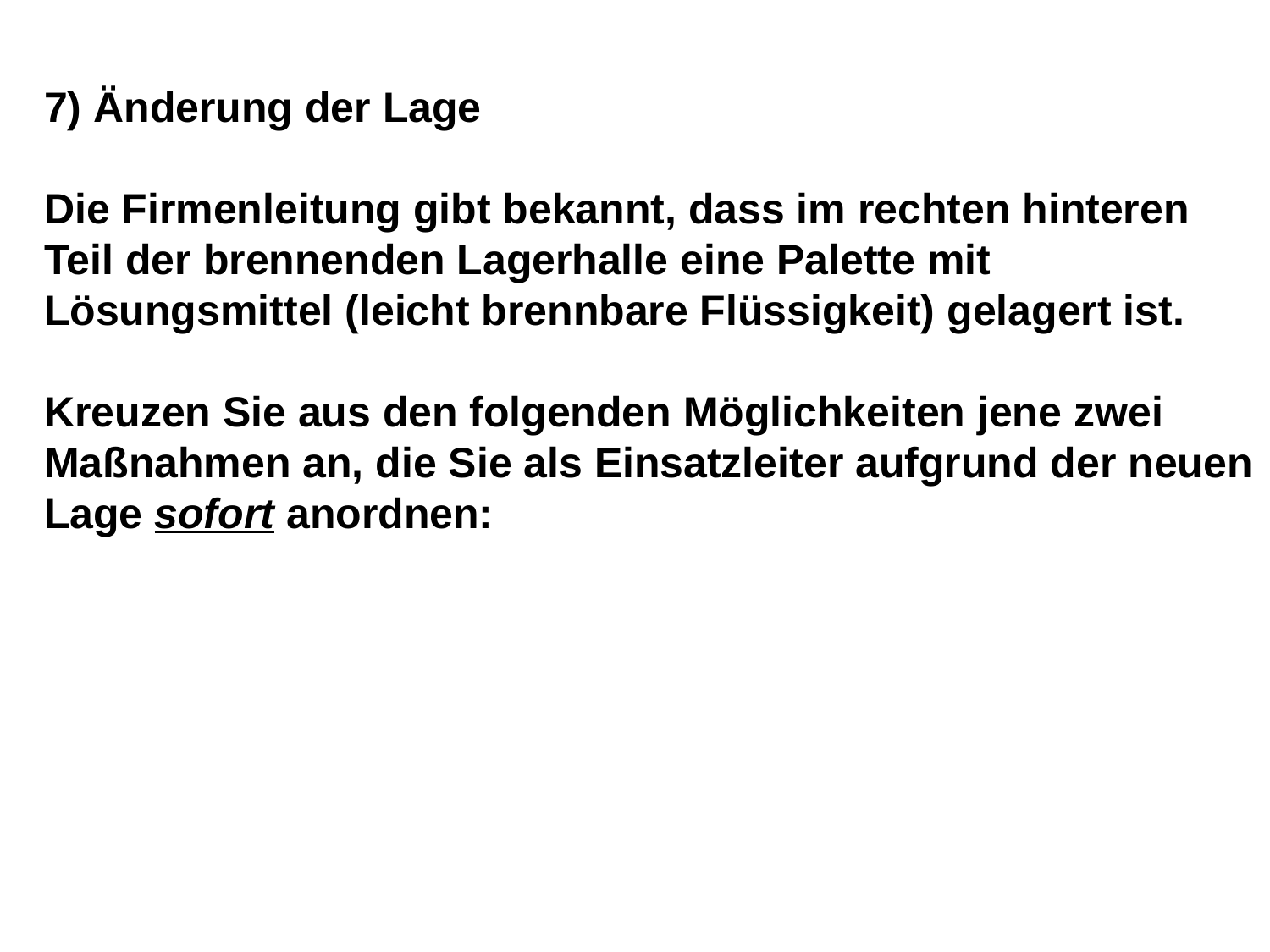

7) Änderung der Lage

Die Firmenleitung gibt bekannt, dass im rechten hinteren Teil der brennenden Lagerhalle eine Palette mit Lösungsmittel (leicht brennbare Flüssigkeit) gelagert ist.

Kreuzen Sie aus den folgenden Möglichkeiten jene zwei Maßnahmen an, die Sie als Einsatzleiter aufgrund der neuen Lage sofort anordnen:
14